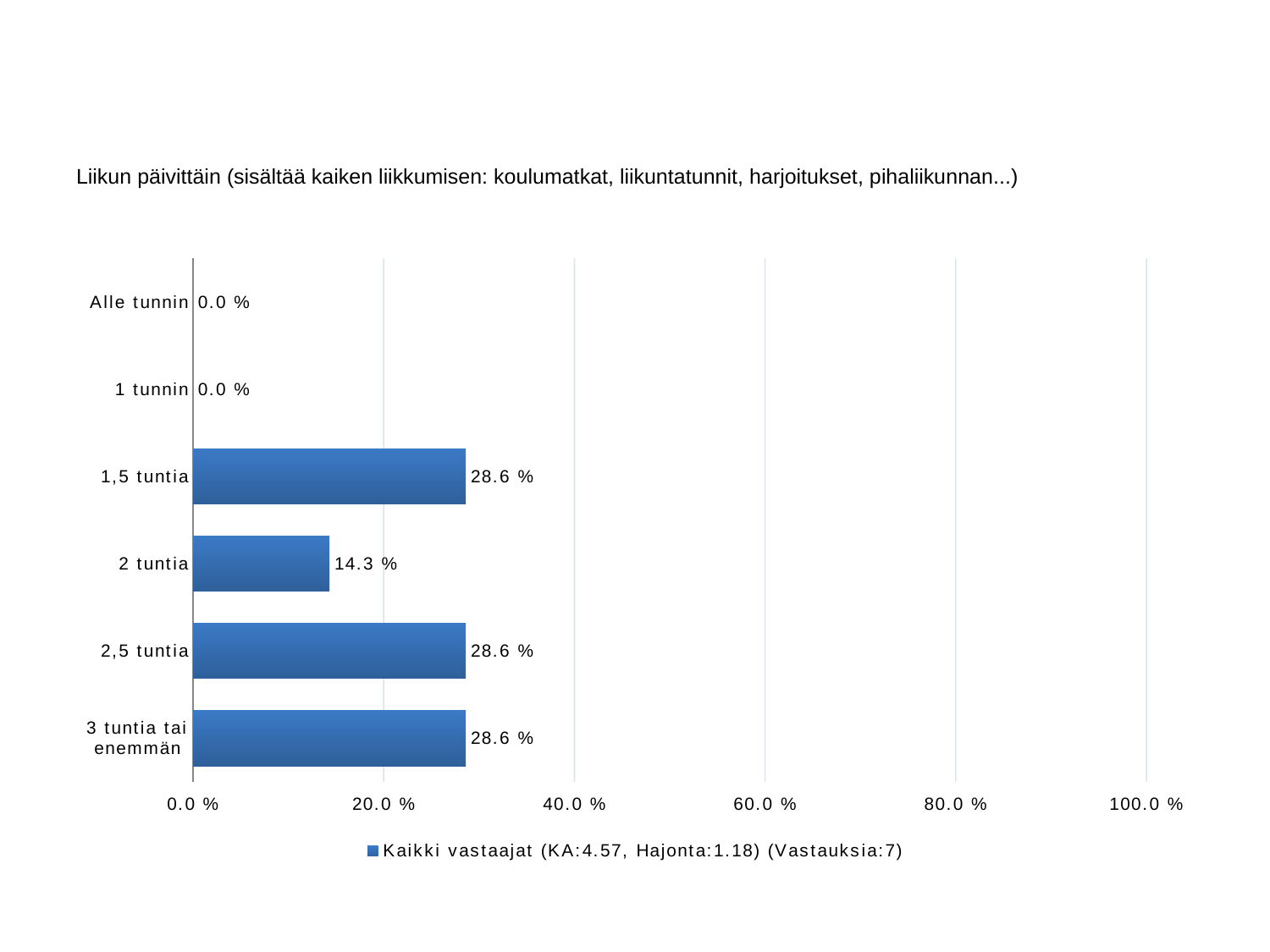

#
Liikun päivittäin (sisältää kaiken liikkumisen: koulumatkat, liikuntatunnit, harjoitukset, pihaliikunnan...)

### Chart

| Category | Kaikki vastaajat (KA:4.57, Hajonta:1.18) (Vastauksia:7) |
|---|---|
| Alle tunnin | 0.0 |
| 1 tunnin | 0.0 |
| 1,5 tuntia | 0.286 |
| 2 tuntia | 0.143 |
| 2,5 tuntia | 0.286 |
| 3 tuntia tai enemmän | 0.286 |